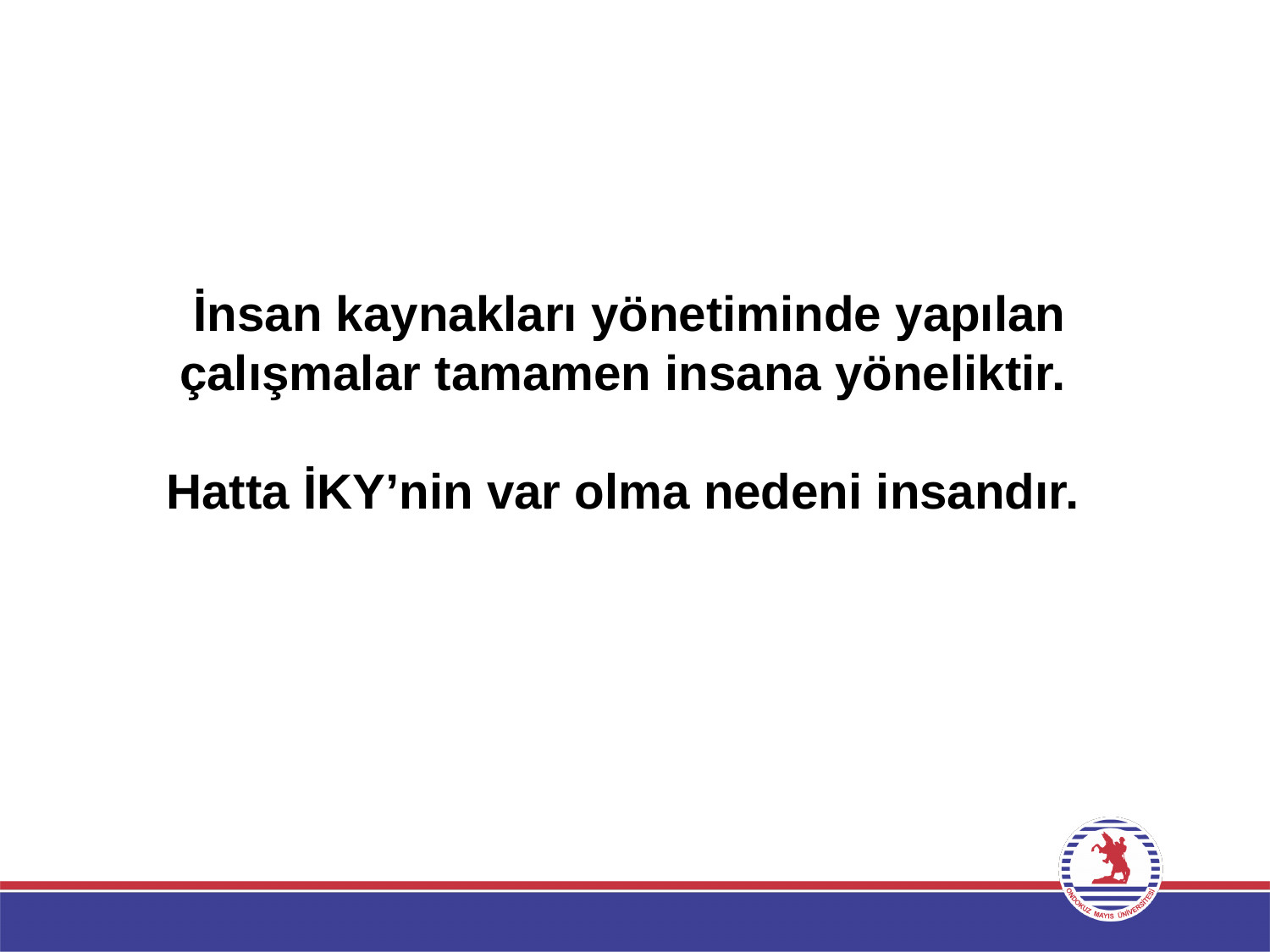

İnsan kaynakları yönetiminde yapılan çalışmalar tamamen insana yöneliktir.

Hatta İKY’nin var olma nedeni insandır.